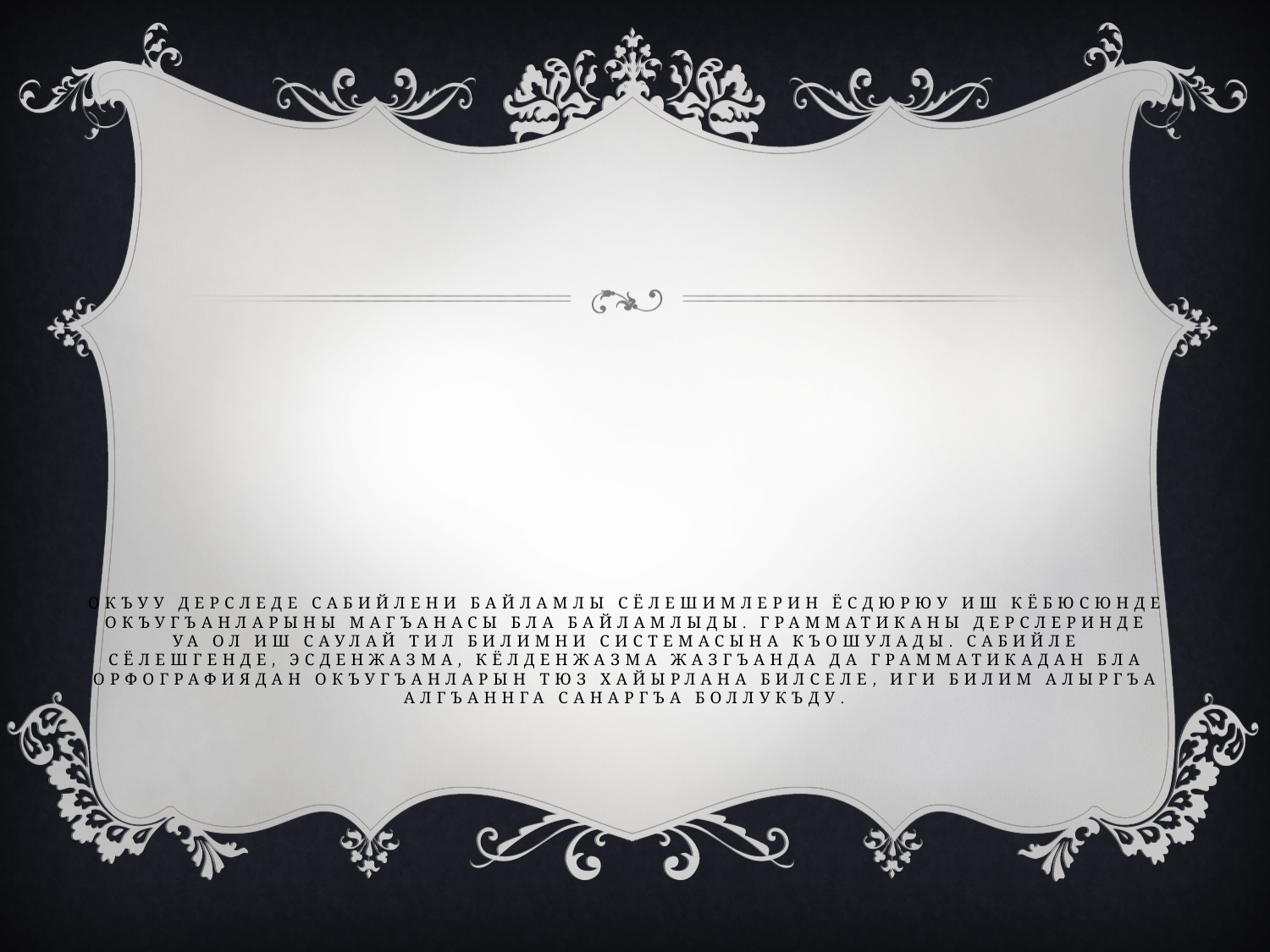

# Окъуу дерследе сабийлени байламлы сёлешимлерин ёсдюрюу иш кёбюсюнде окъугъанларыны магъанасы бла байламлыды. Грамматиканы дерслеринде уа ол иш саулай тил билимни системасына къошулады. Сабийле сёлешгенде, эсденжазма, кёлденжазма жазгъанда да грамматикадан бла орфографиядан окъугъанларын тюз хайырлана билселе, иги билим алыргъа алгъаннга санаргъа боллукъду.